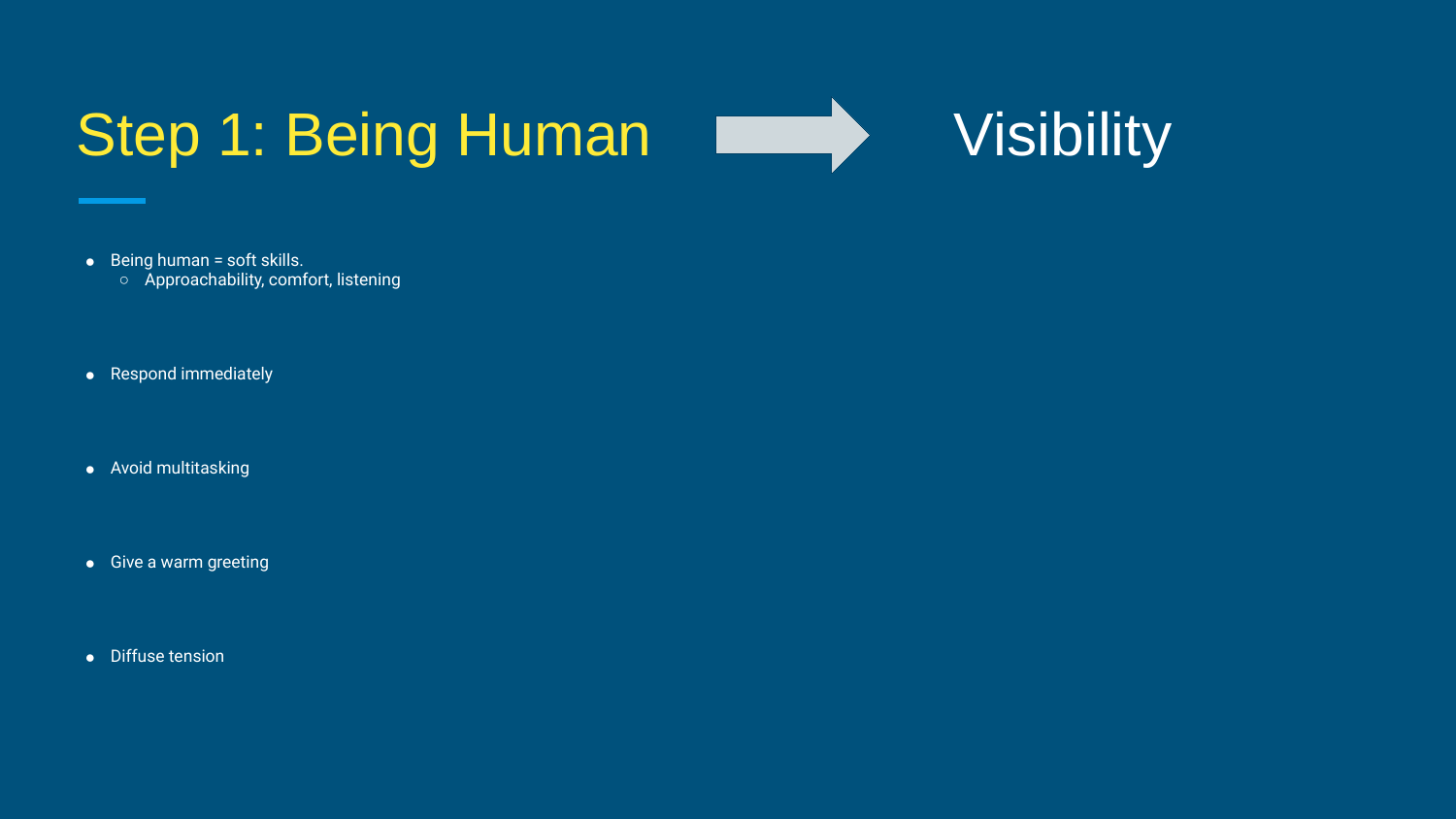

# Step 1: Being Human                  Visibility

Being human = soft skills.
Approachability, comfort, listening
Respond immediately
Avoid multitasking
Give a warm greeting
Diffuse tension